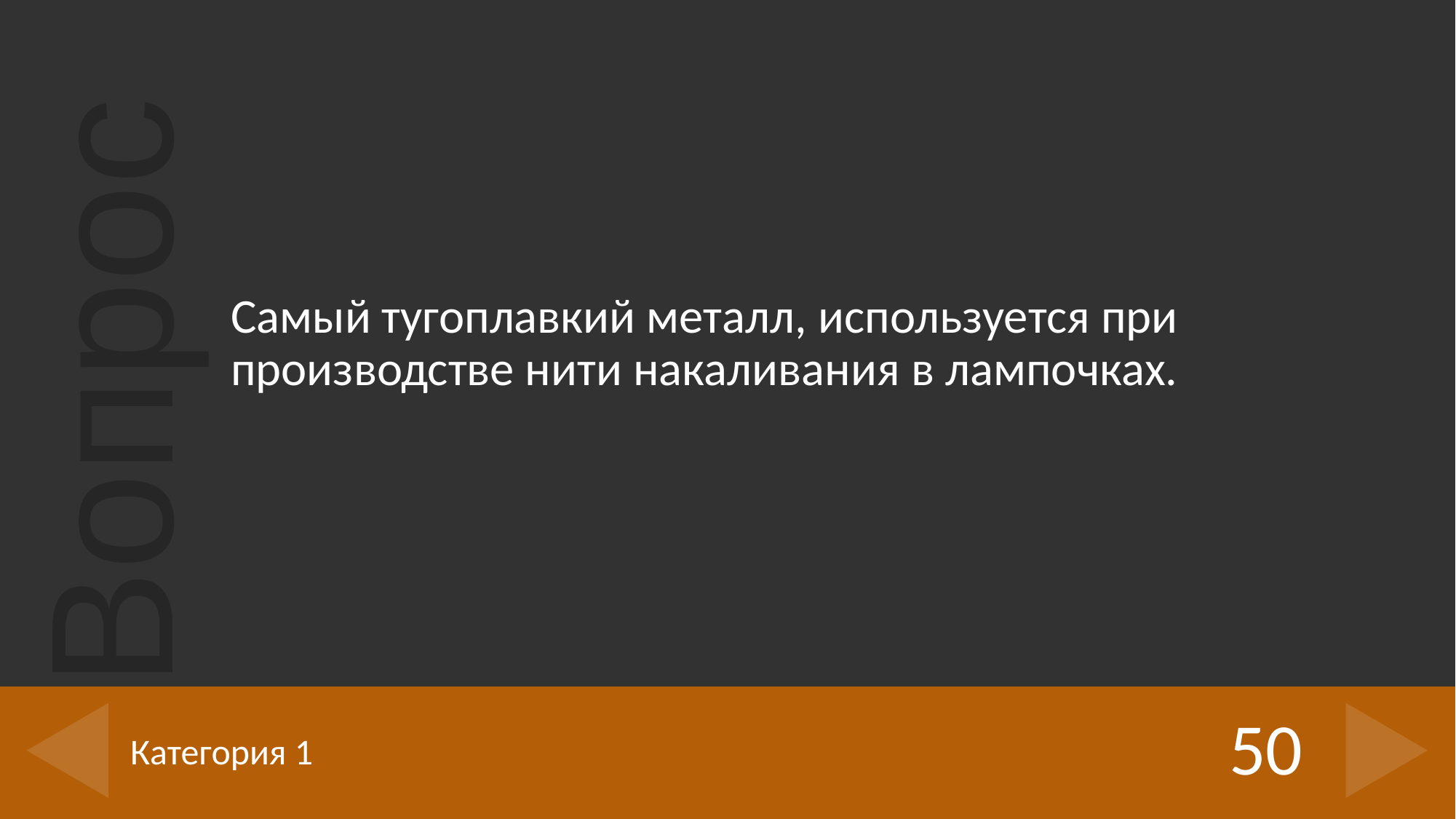

Самый тугоплавкий металл, используется при производстве нити накаливания в лампочках.
50
# Категория 1